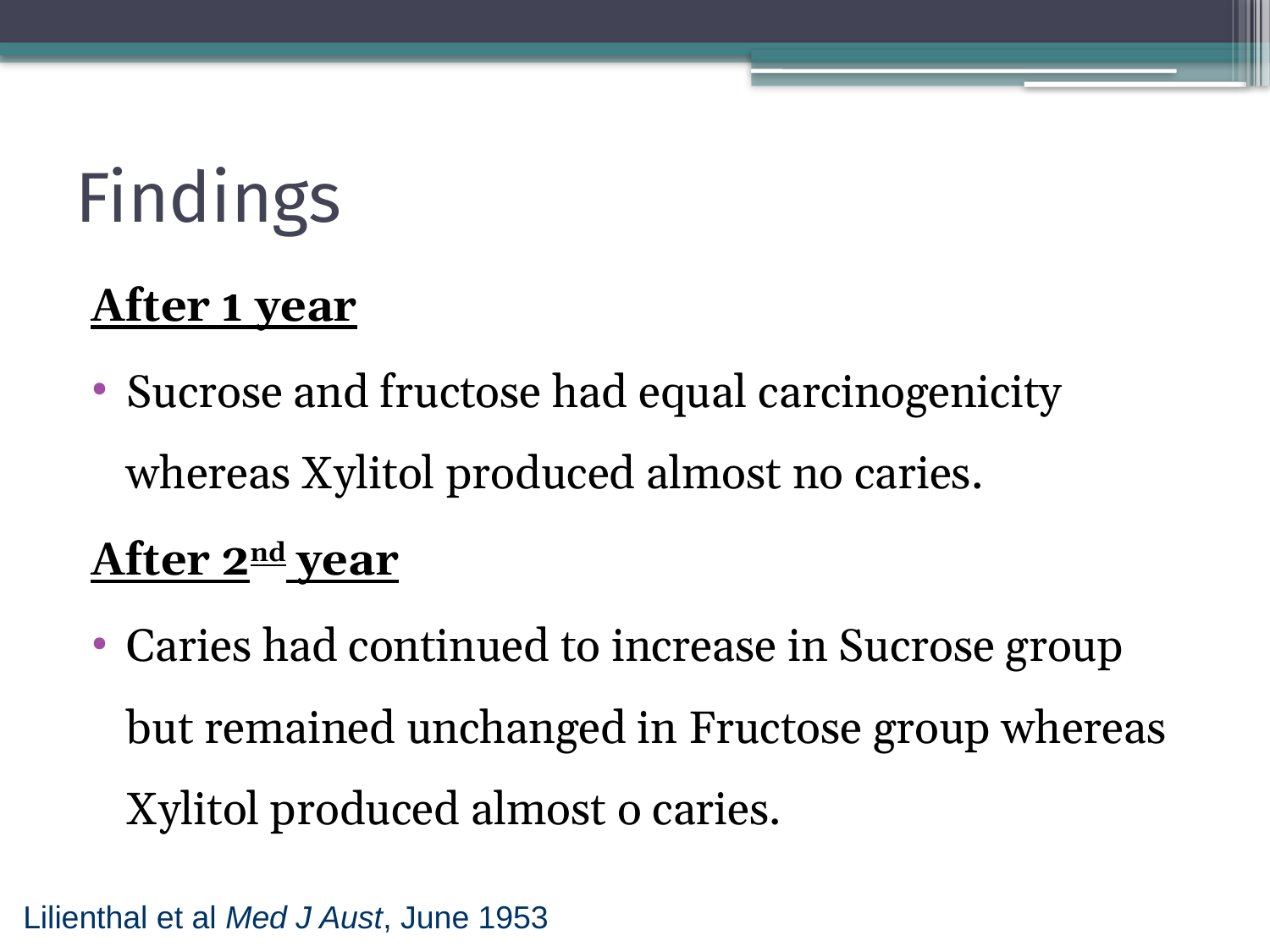

# Findings
After 1 year
Sucrose and fructose had equal carcinogenicity whereas Xylitol produced almost no caries.
After 2nd year
Caries had continued to increase in Sucrose group but remained unchanged in Fructose group whereas Xylitol produced almost o caries.

Lilienthal et al Med J Aust, June 1953